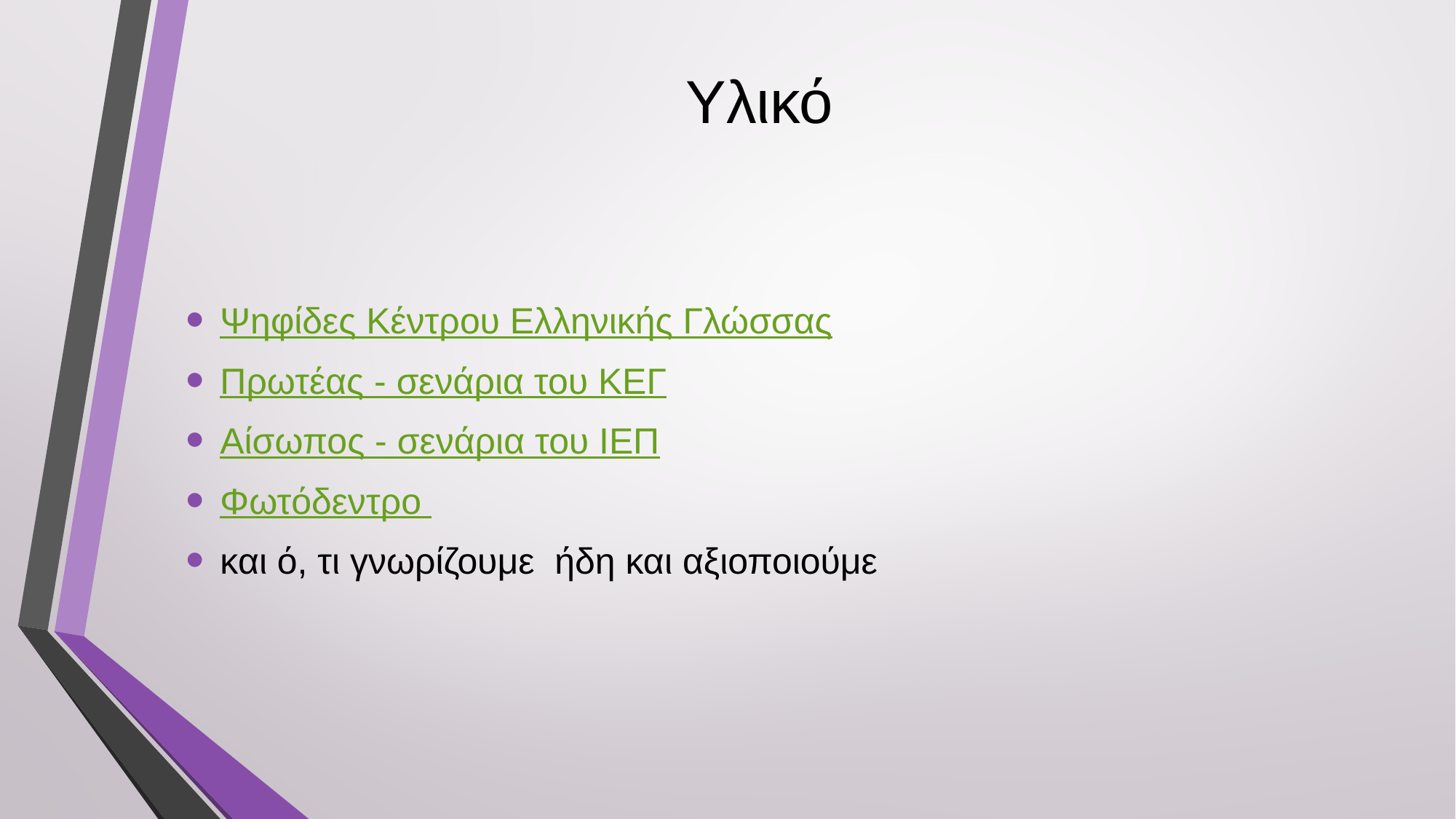

# Υλικό
Ψηφίδες Κέντρου Ελληνικής Γλώσσας
Πρωτέας - σενάρια του ΚΕΓ
Αίσωπος - σενάρια του ΙΕΠ
Φωτόδεντρο
και ό, τι γνωρίζουμε  ήδη και αξιοποιούμε